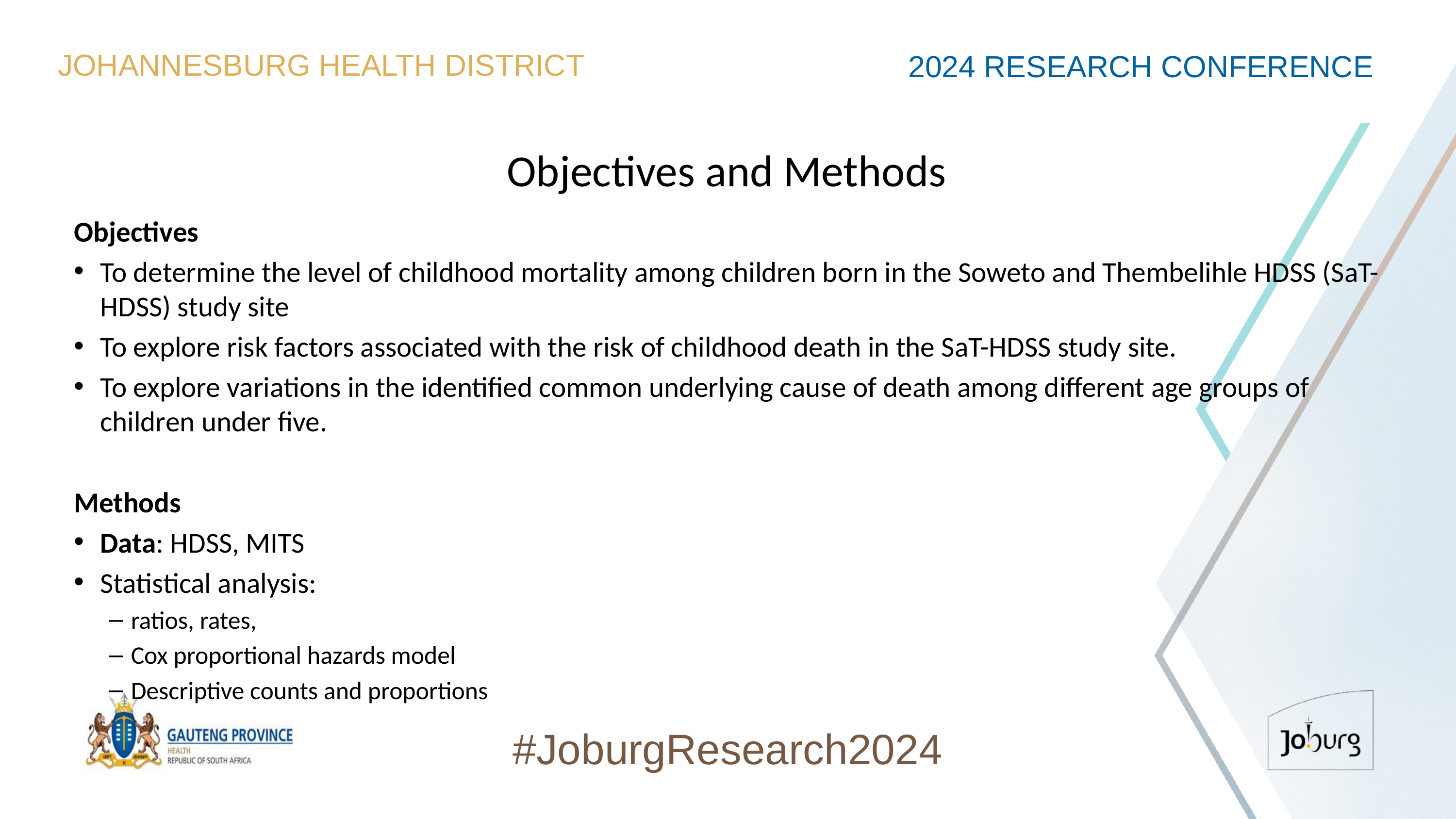

JOHANNESBURG HEALTH DISTRICT
2024 RESEARCH CONFERENCE
# Objectives and Methods

Objectives
To determine the level of childhood mortality among children born in the Soweto and Thembelihle HDSS (SaT-HDSS) study site
To explore risk factors associated with the risk of childhood death in the SaT-HDSS study site.
To explore variations in the identified common underlying cause of death among different age groups of children under five.

Methods
Data: HDSS, MITS
Statistical analysis:
ratios, rates,
Cox proportional hazards model
Descriptive counts and proportions

#JoburgResearch2024